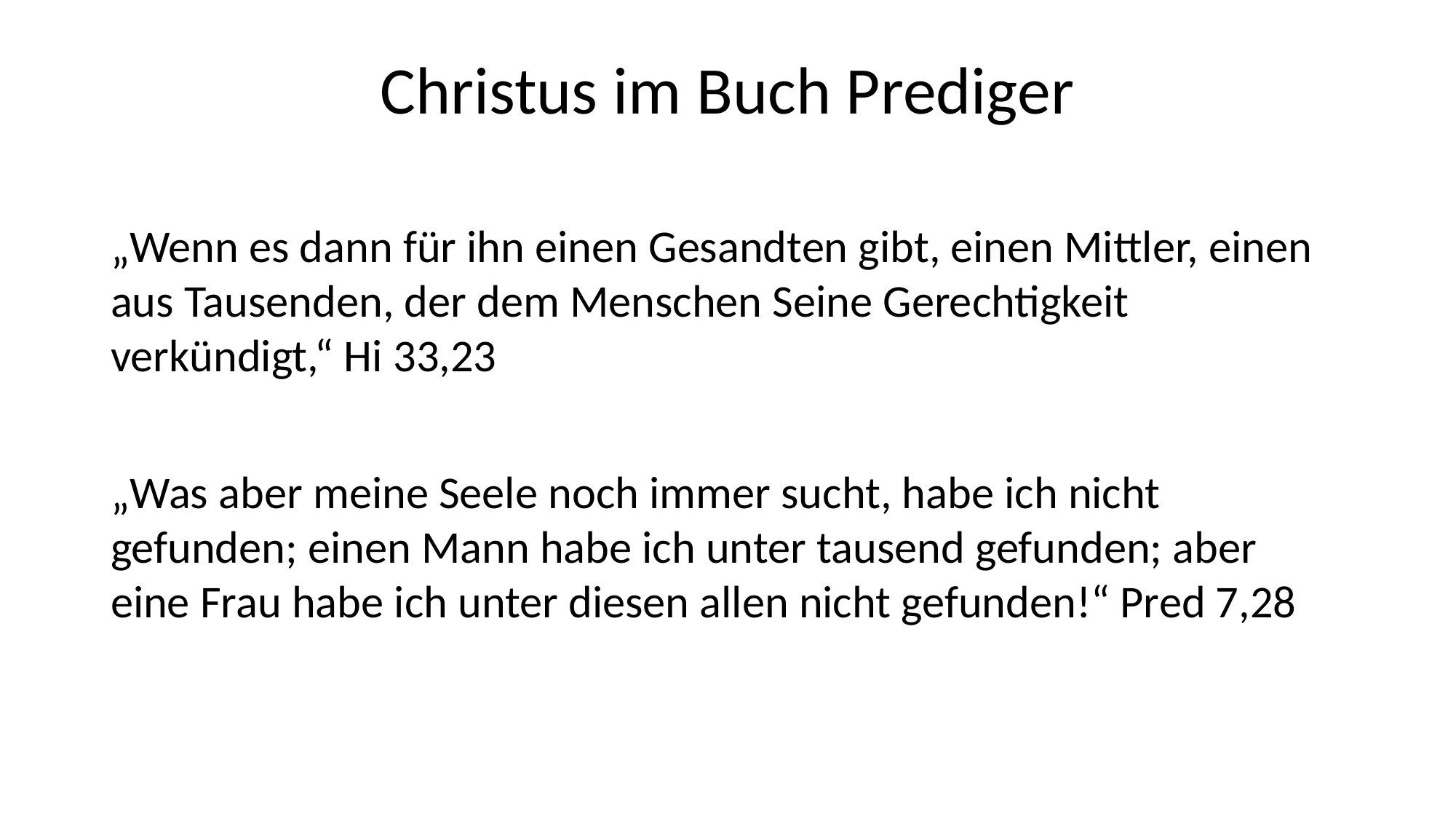

# Christus im Buch Prediger
„Wenn es dann für ihn einen Gesandten gibt, einen Mittler, einen aus Tausenden, der dem Menschen Seine Gerechtigkeit verkündigt,“ Hi 33,23
„Was aber meine Seele noch immer sucht, habe ich nicht gefunden; einen Mann habe ich unter tausend gefunden; aber eine Frau habe ich unter diesen allen nicht gefunden!“ Pred 7,28